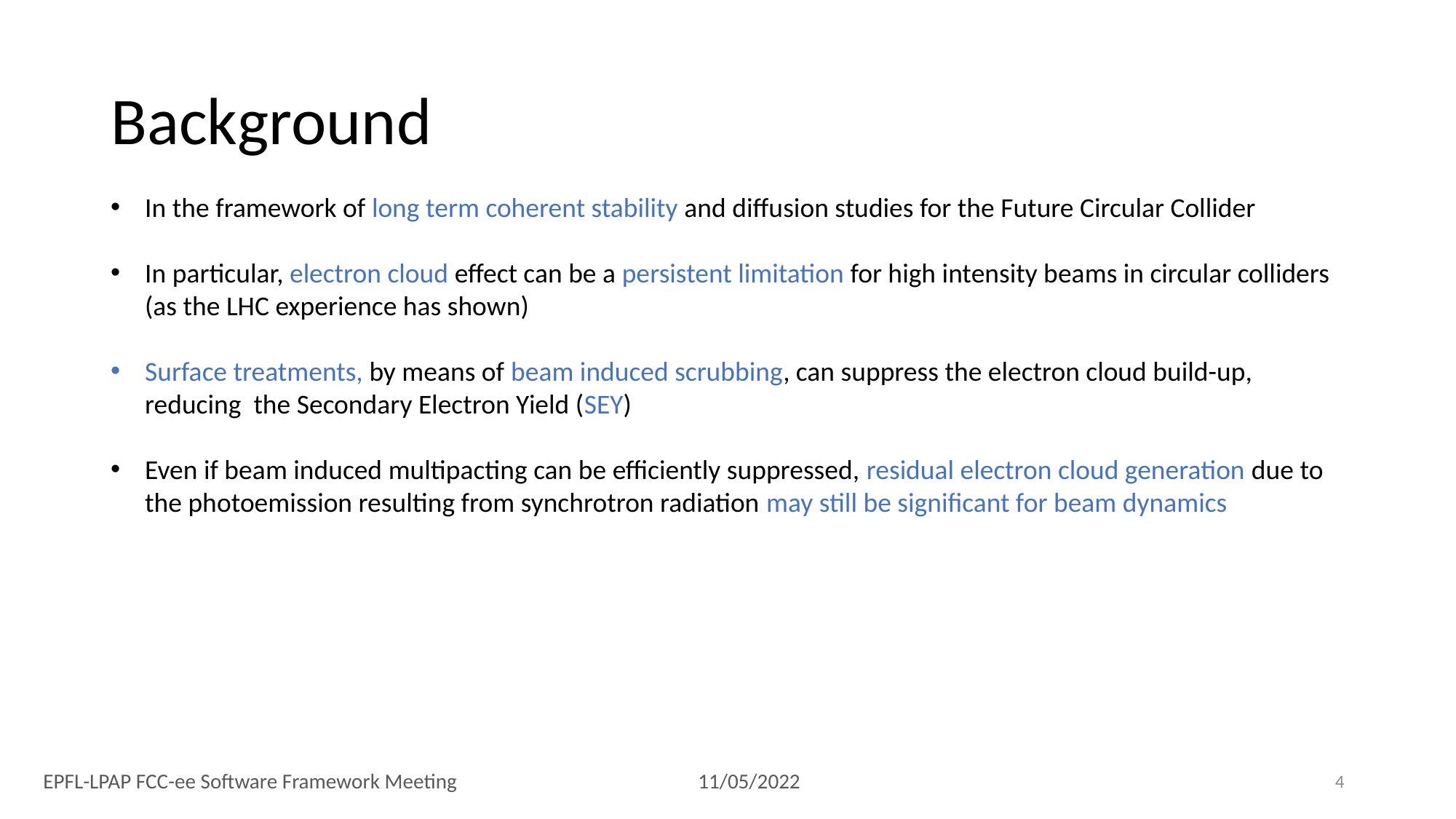

# Background
In the framework of long term coherent stability and diffusion studies for the Future Circular Collider

In particular, electron cloud effect can be a persistent limitation for high intensity beams in circular colliders (as the LHC experience has shown)

Surface treatments, by means of beam induced scrubbing, can suppress the electron cloud build-up, reducing  the Secondary Electron Yield (SEY)

Even if beam induced multipacting can be efficiently suppressed, residual electron cloud generation due to the photoemission resulting from synchrotron radiation may still be significant for beam dynamics

4
EPFL-LPAP FCC-ee Software Framework Meeting			11/05/2022